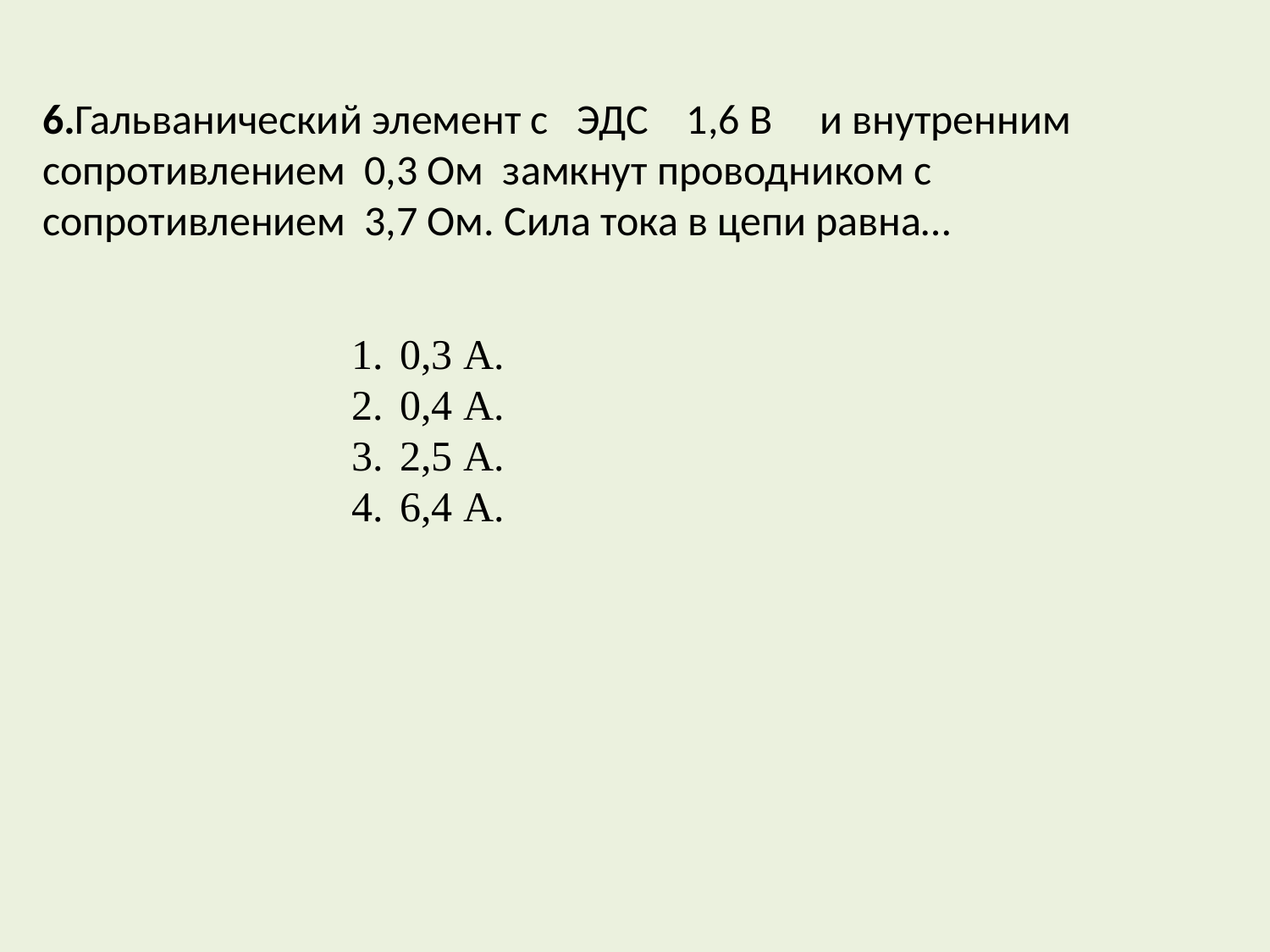

# 6.Гальванический элемент с   ЭДС    1,6 В     и внутренним сопротивлением  0,3 Ом  замкнут проводником с сопротивлением  3,7 Ом. Сила тока в цепи равна…
0,3 А.
0,4 А.
2,5 А.
6,4 А.